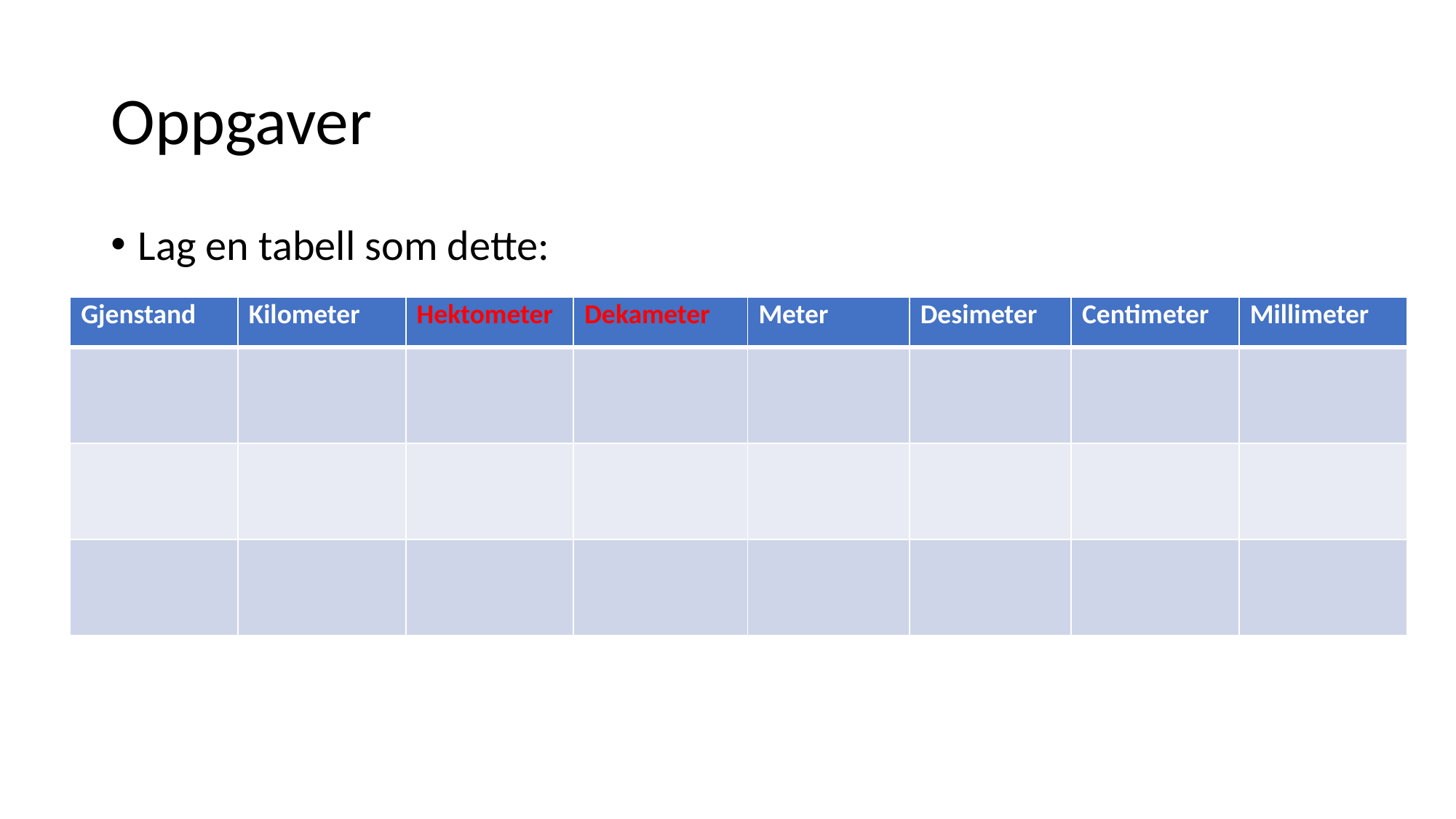

# Oppgaver
Lag en tabell som dette:
| Gjenstand | Kilometer | Hektometer | Dekameter | Meter | Desimeter | Centimeter | Millimeter |
| --- | --- | --- | --- | --- | --- | --- | --- |
|  |  |  |  |  |  |  |  |
|  |  |  |  |  |  |  |  |
|  |  |  |  |  |  |  |  |